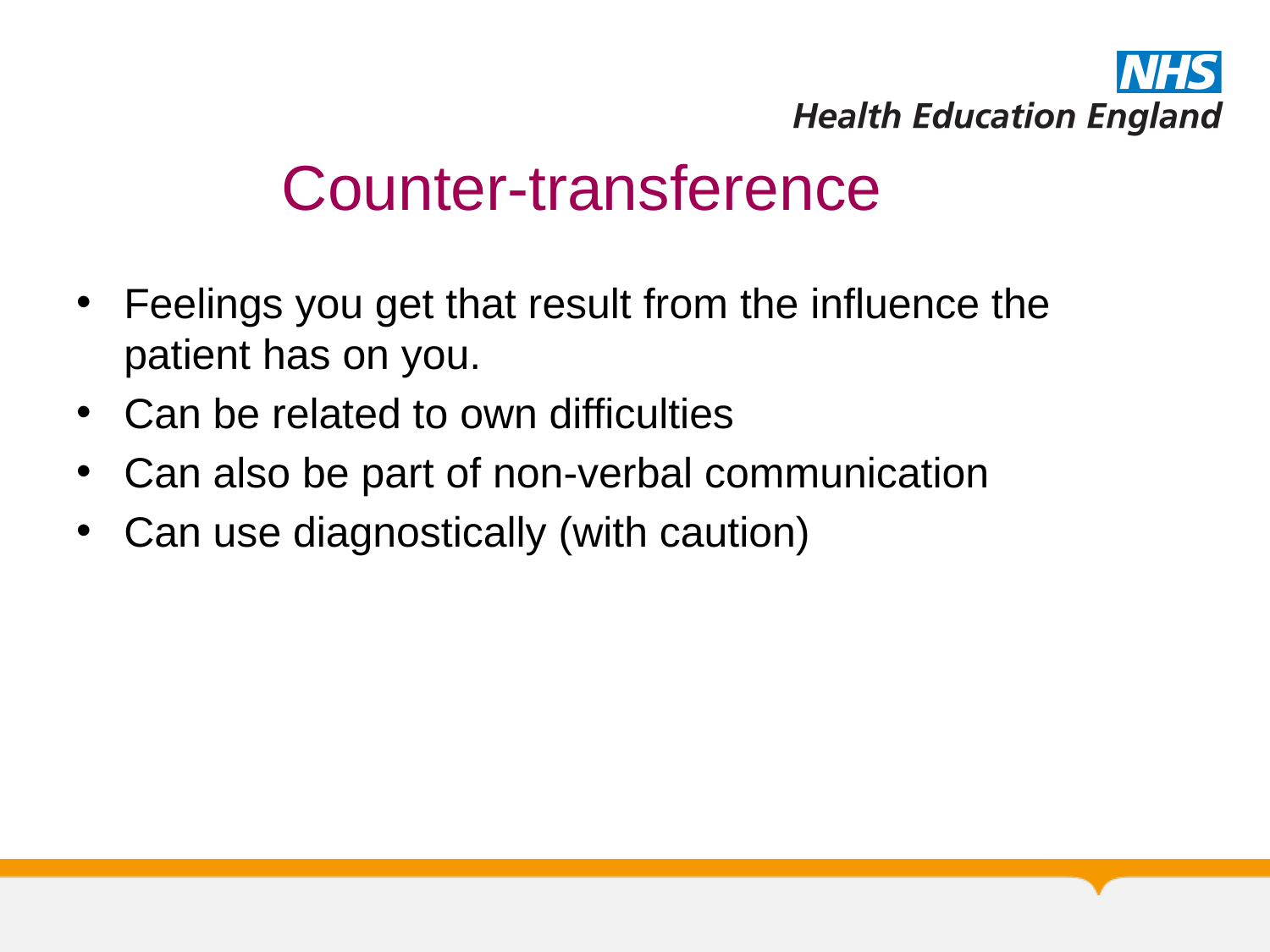

# Counter-transference
Feelings you get that result from the influence the patient has on you.
Can be related to own difficulties
Can also be part of non-verbal communication
Can use diagnostically (with caution)